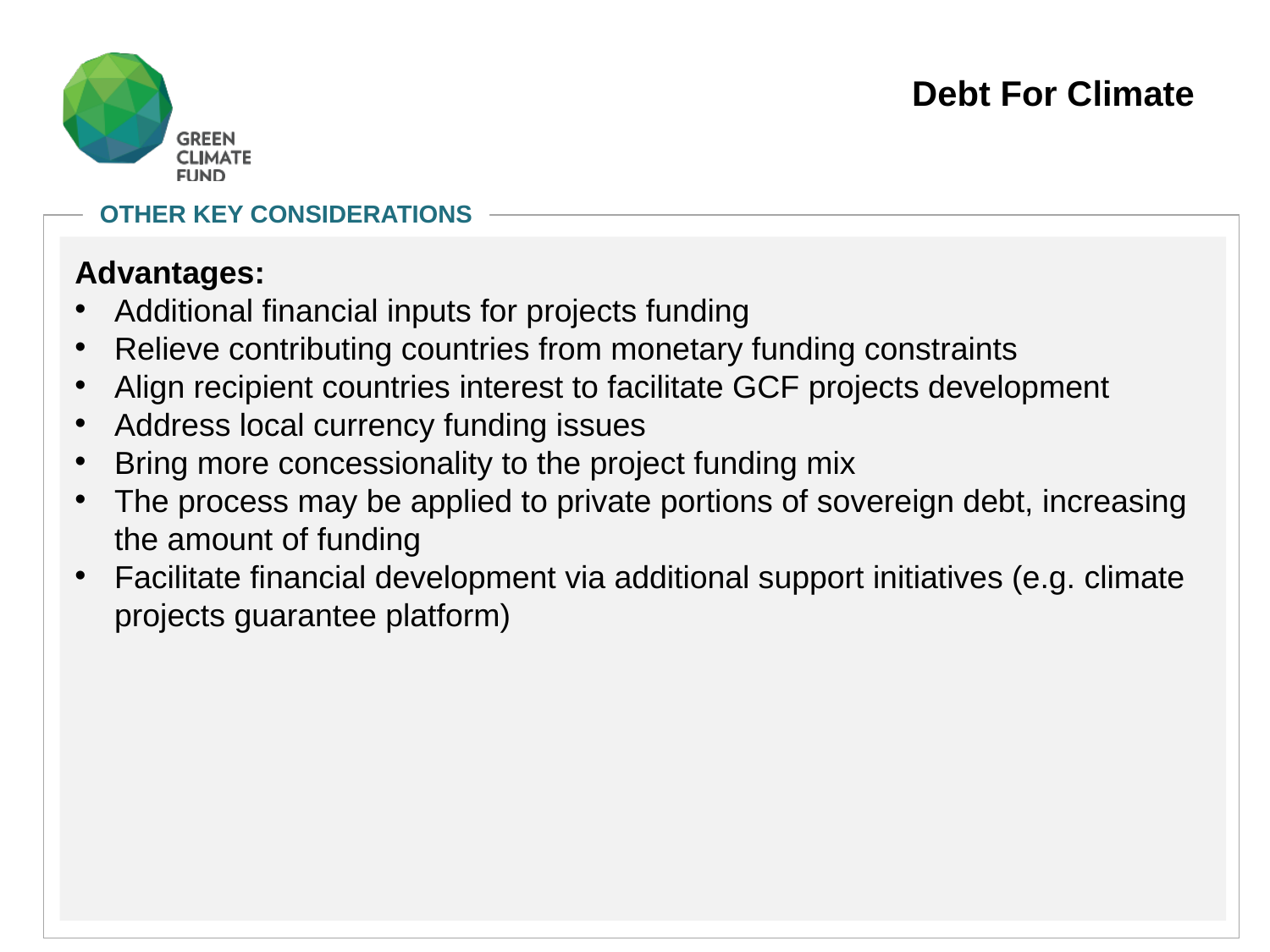

Debt For Climate
OTHER KEY CONSIDERATIONS

Advantages:
Additional financial inputs for projects funding
Relieve contributing countries from monetary funding constraints
Align recipient countries interest to facilitate GCF projects development
Address local currency funding issues
Bring more concessionality to the project funding mix
The process may be applied to private portions of sovereign debt, increasing the amount of funding
Facilitate financial development via additional support initiatives (e.g. climate projects guarantee platform)